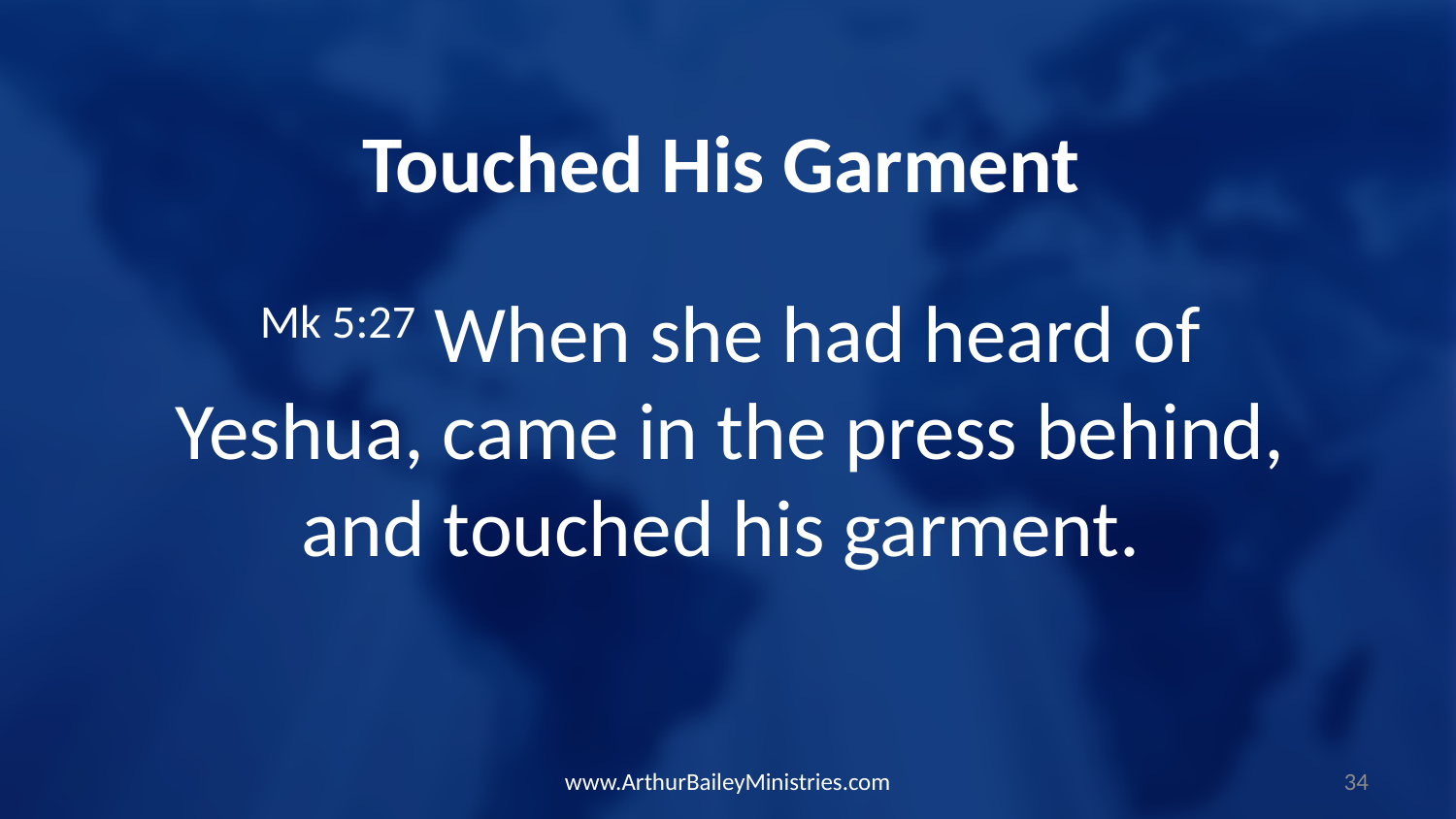

Touched His Garment

Mk 5:27 When she had heard of Yeshua, came in the press behind, and touched his garment.
www.ArthurBaileyMinistries.com
34